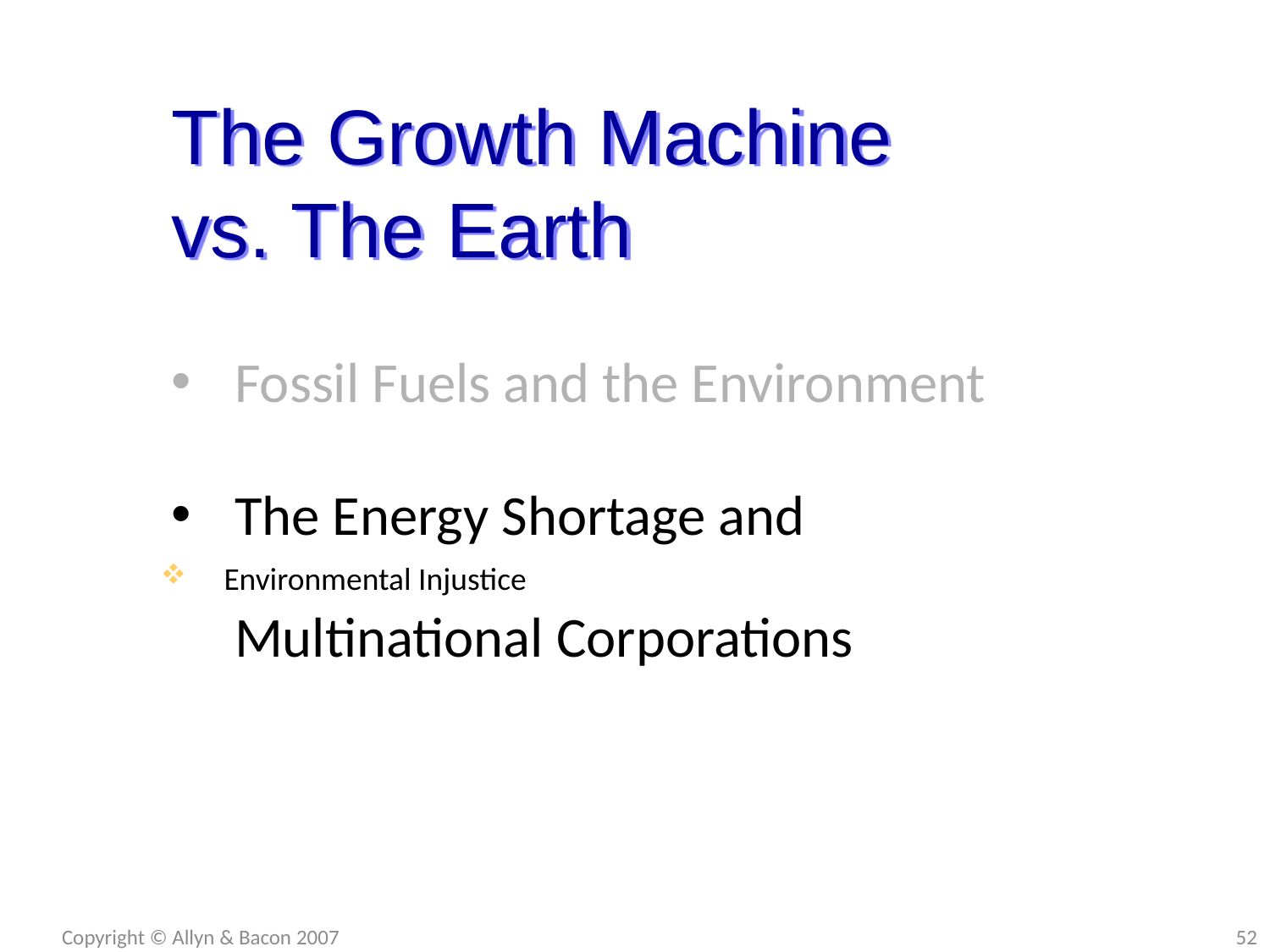

The Growth Machine vs. The Earth

Environmental Injustice
Fossil Fuels and the Environment
The Energy Shortage and Multinational Corporations
Copyright © Allyn & Bacon 2007
52